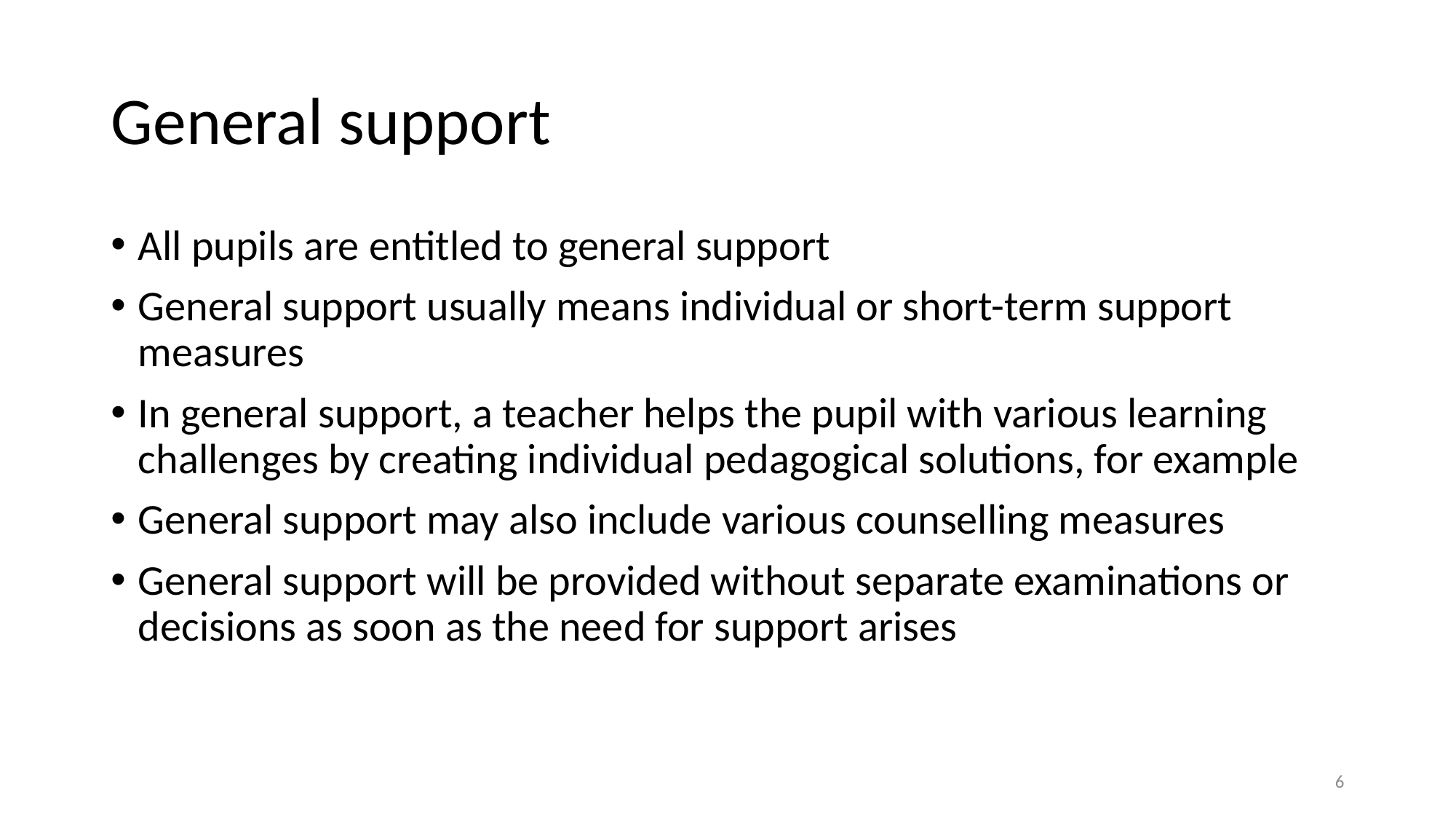

# General support
All pupils are entitled to general support
General support usually means individual or short-term support measures
In general support, a teacher helps the pupil with various learning challenges by creating individual pedagogical solutions, for example
General support may also include various counselling measures
General support will be provided without separate examinations or decisions as soon as the need for support arises
6